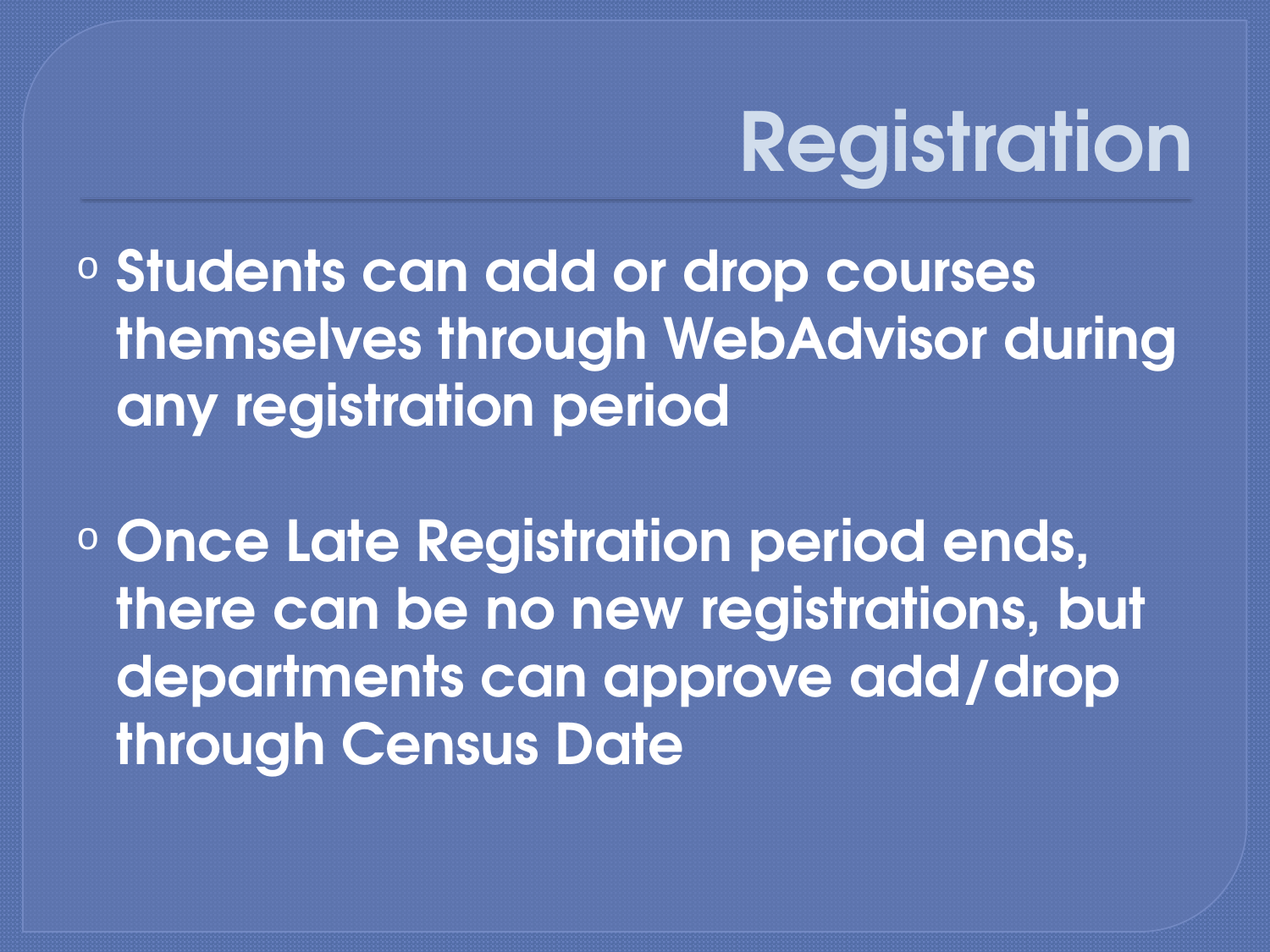

# Registration
Students can add or drop courses themselves through WebAdvisor during any registration period

Once Late Registration period ends, there can be no new registrations, but departments can approve add/drop through Census Date